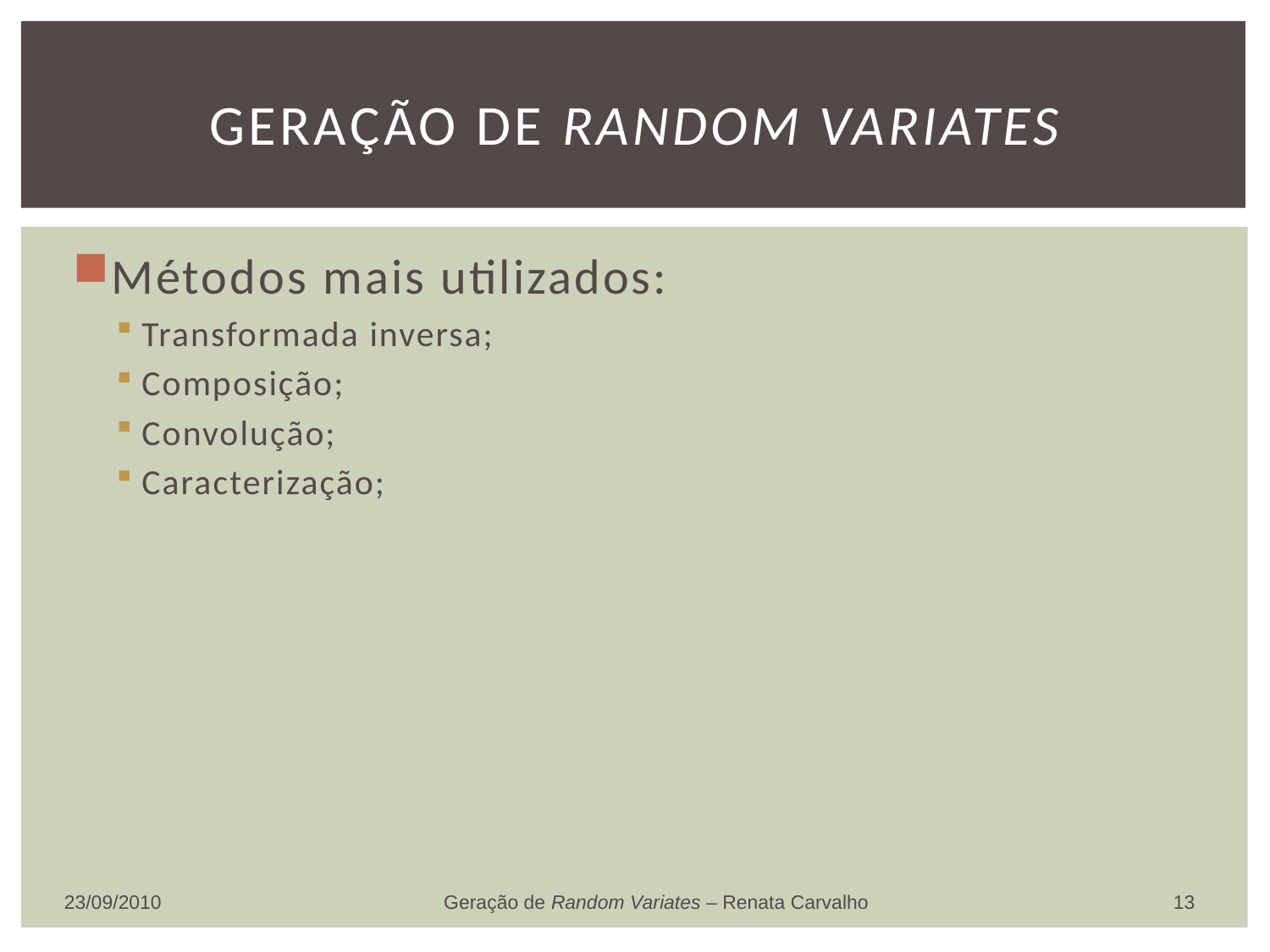

# Geração de random variates
Métodos mais utilizados:
Transformada inversa;
Composição;
Convolução;
Caracterização;
13
23/09/2010
Geração de Random Variates – Renata Carvalho